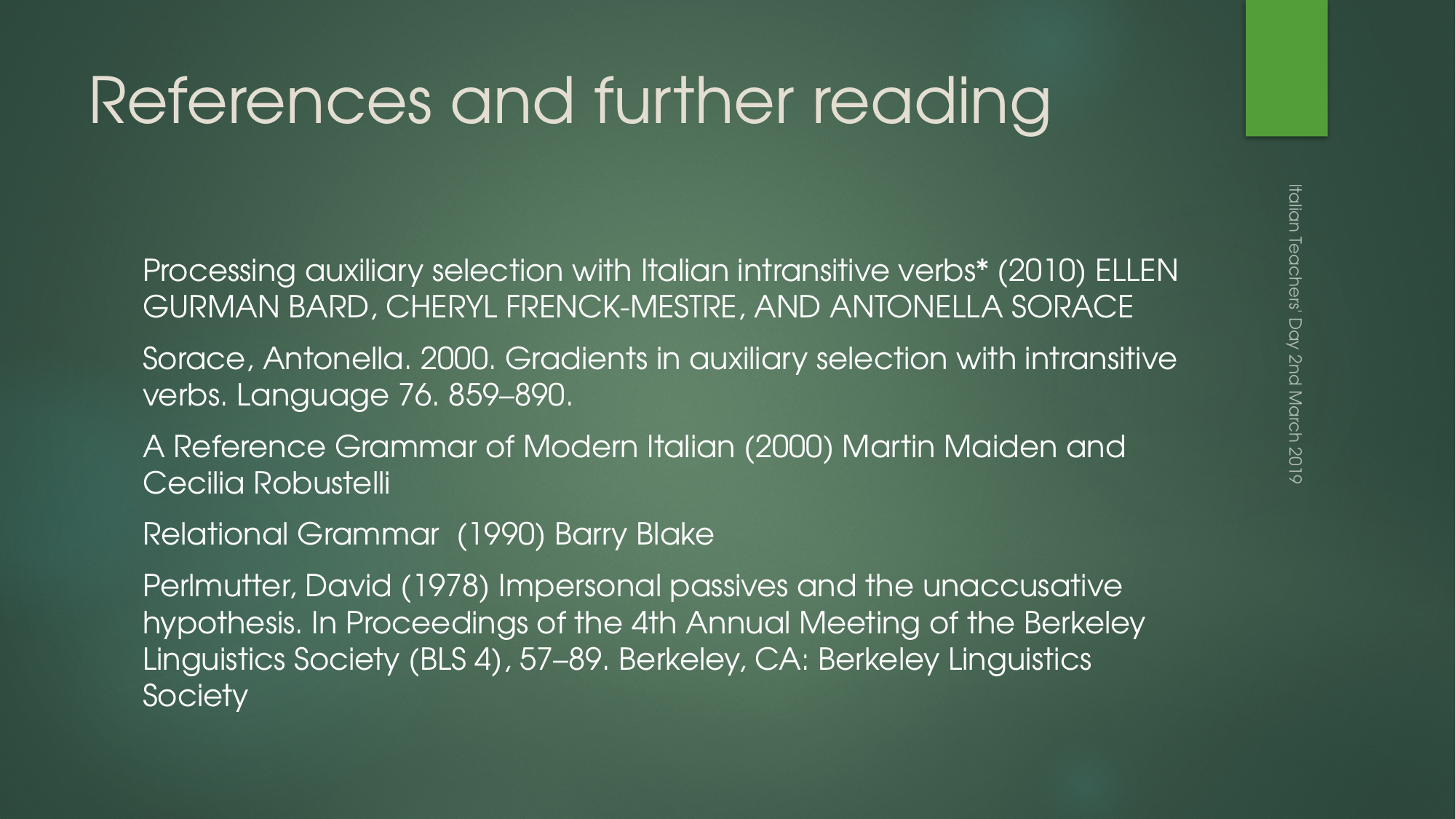

# References and further reading
Processing auxiliary selection with Italian intransitive verbs* (2010) ELLEN GURMAN BARD, CHERYL FRENCK-MESTRE, AND ANTONELLA SORACE
Sorace, Antonella. 2000. Gradients in auxiliary selection with intransitive verbs. Language 76. 859–890.
A Reference Grammar of Modern Italian (2000) Martin Maiden and Cecilia Robustelli
Relational Grammar  (1990) Barry Blake
Perlmutter, David (1978) Impersonal passives and the unaccusative hypothesis. In Proceedings of the 4th Annual Meeting of the Berkeley Linguistics Society (BLS 4), 57–89. Berkeley, CA: Berkeley Linguistics Society
Italian Teachers' Day 2nd March 2019